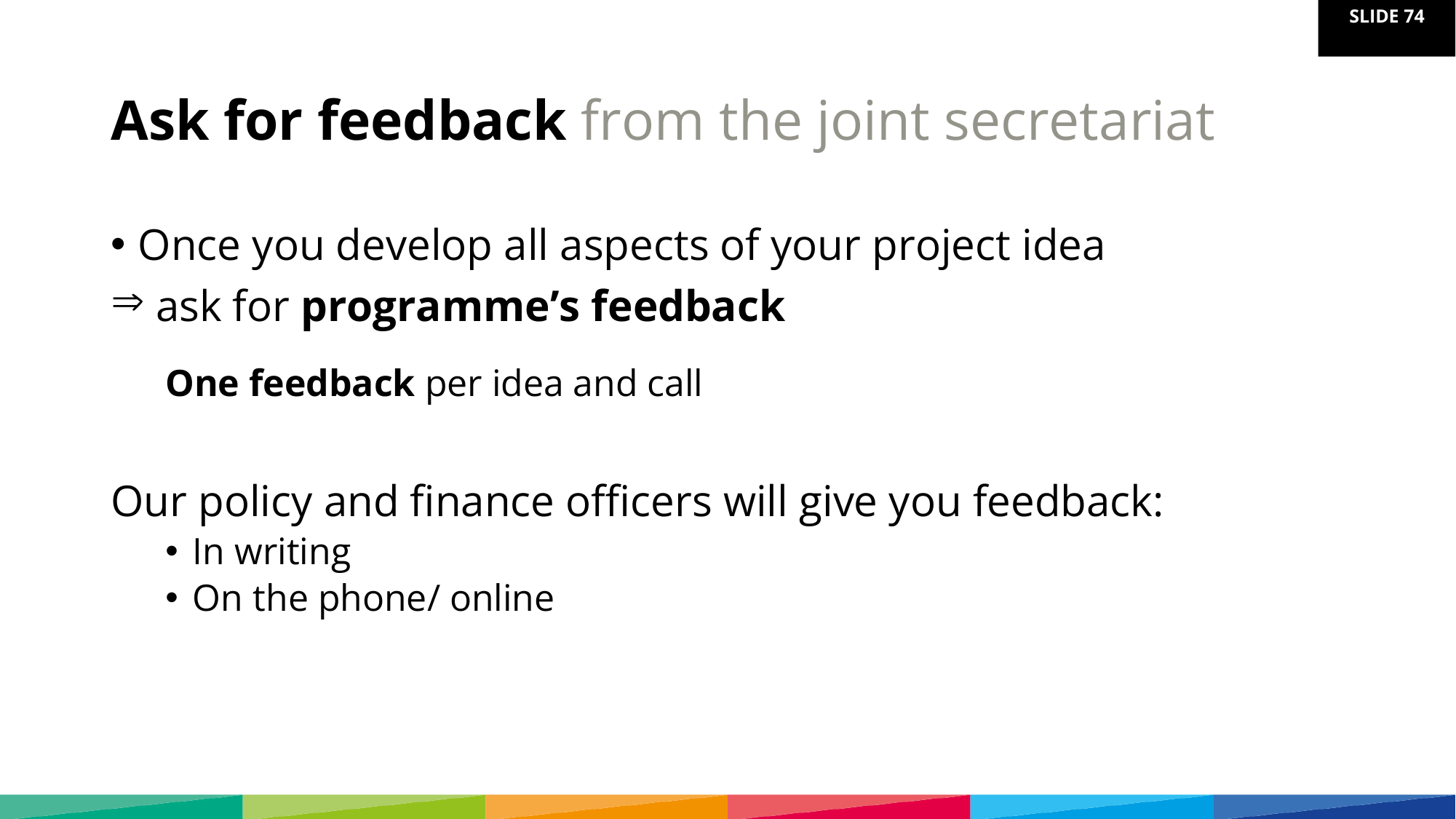

# Ask for feedback from the joint secretariat
Once you develop all aspects of your project idea
 ask for programme’s feedback
One feedback per idea and call

Our policy and finance officers will give you feedback:
In writing
On the phone/ online